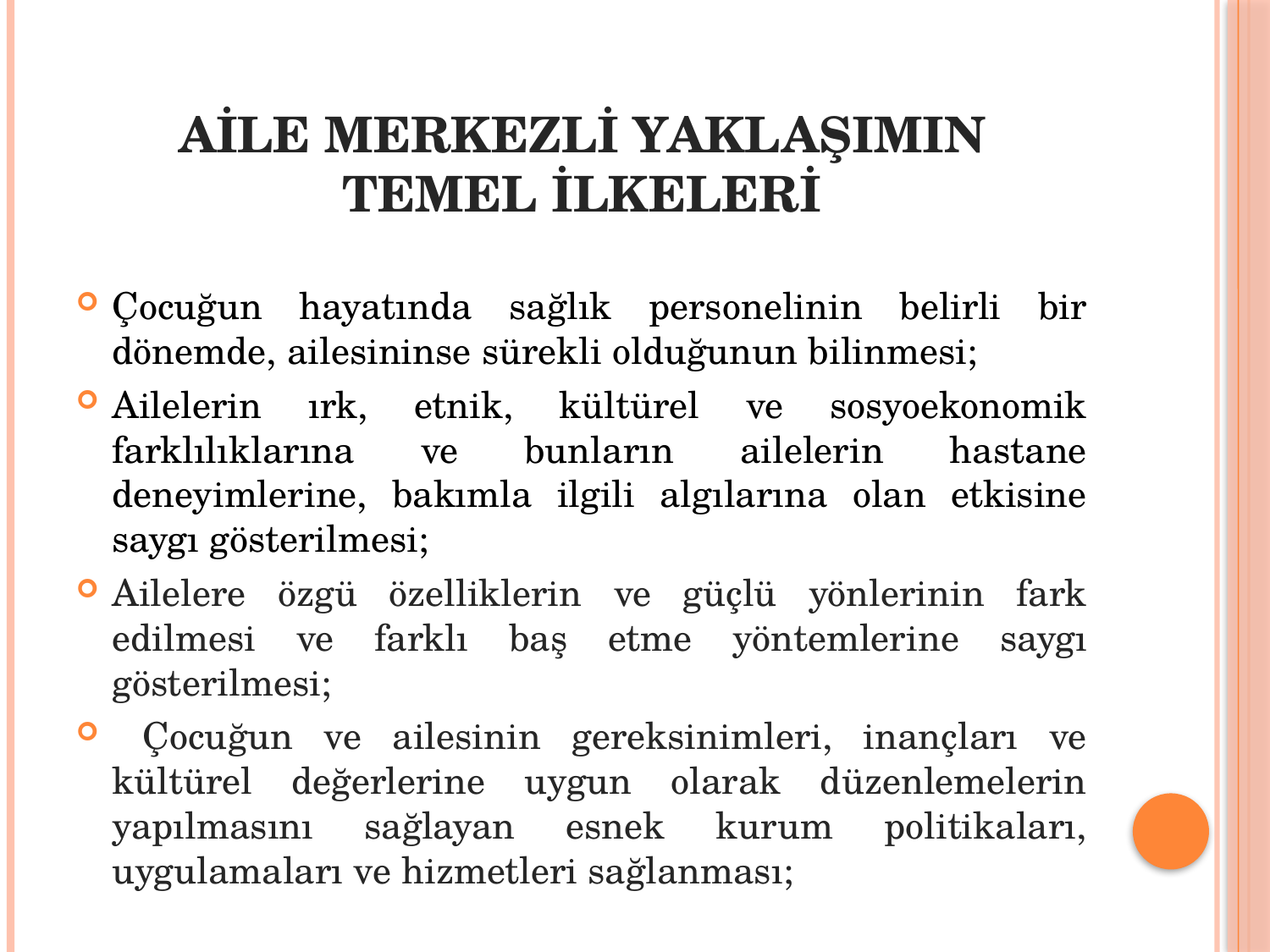

# aile merkezli yaklaşımın temel ilkeleri

Çocuğun hayatında sağlık personelinin belirli bir dönemde, ailesininse sürekli olduğunun bilinmesi;
Ailelerin ırk, etnik, kültürel ve sosyoekonomik farklılıklarına ve bunların ailelerin hastane deneyimlerine, bakımla ilgili algılarına olan etkisine saygı gösterilmesi;
Ailelere özgü özelliklerin ve güçlü yönlerinin fark edilmesi ve farklı baş etme yöntemlerine saygı gösterilmesi;
 Çocuğun ve ailesinin gereksinimleri, inançları ve kültürel değerlerine uygun olarak düzenlemelerin yapılmasını sağlayan esnek kurum politikaları, uygulamaları ve hizmetleri sağlanması;